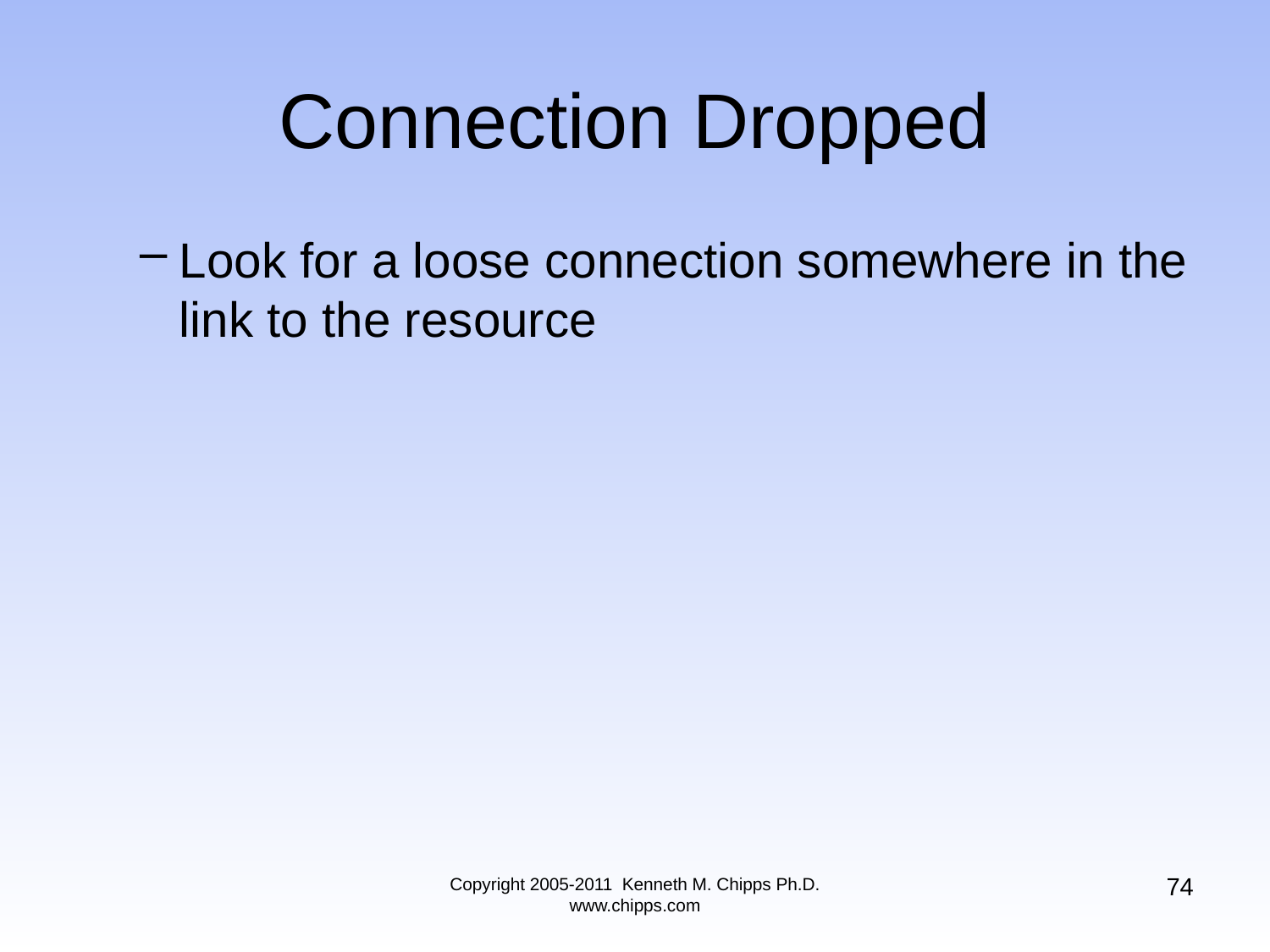

Look for a loose connection somewhere in the link to the resource
# Connection Dropped
74
Copyright 2005-2011  Kenneth M. Chipps Ph.D. www.chipps.com